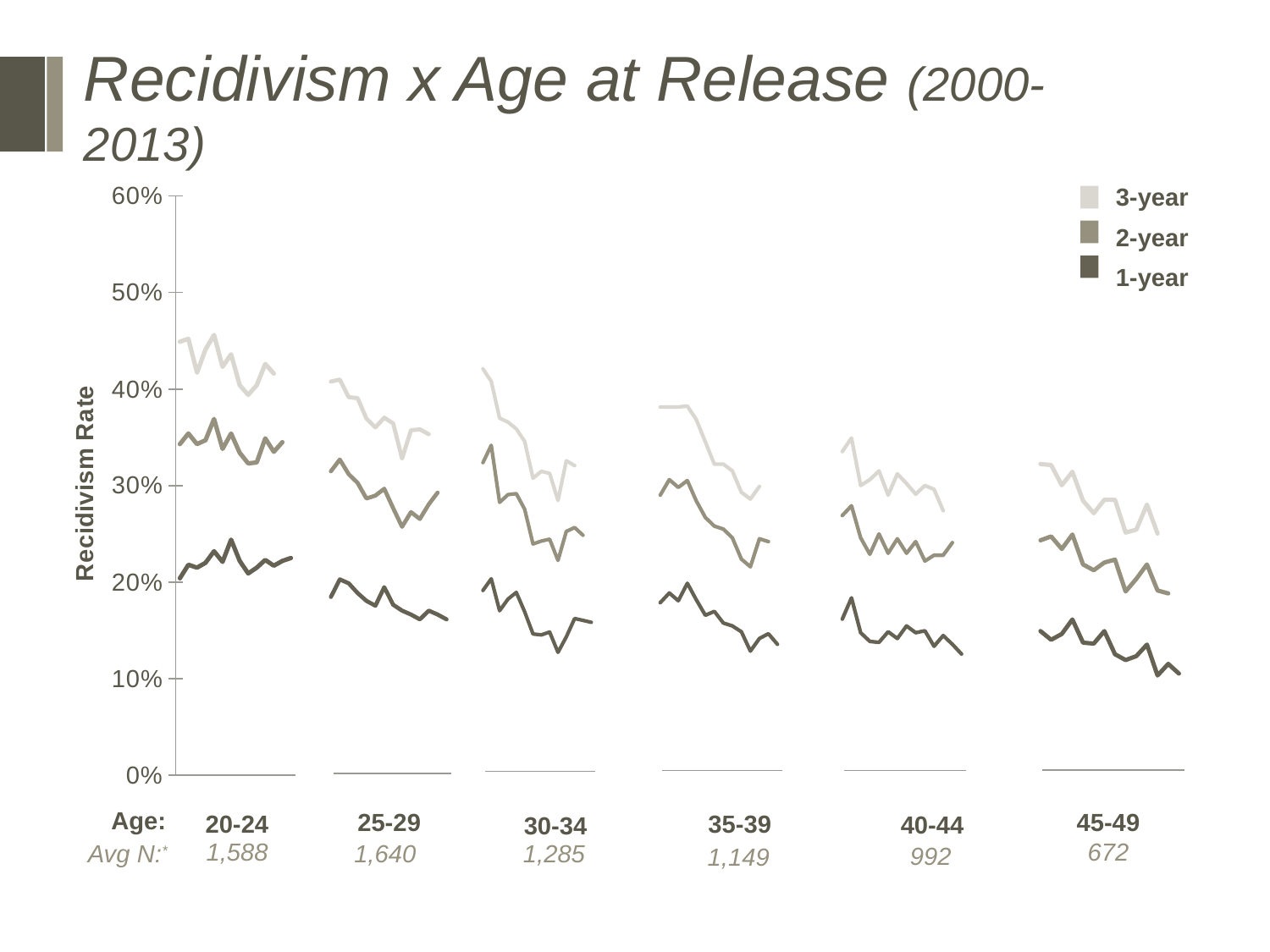

# Recidivism x Age at Release (2000-2013)

[unsupported chart]

[unsupported chart]

[unsupported chart]

[unsupported chart]

[unsupported chart]

3-year
2-year
1-year

[unsupported chart]

Age:
45-49
25-29
20-24
35-39
40-44
30-34
672
1,588
Avg N:*
1,640
1,285
992
1,149